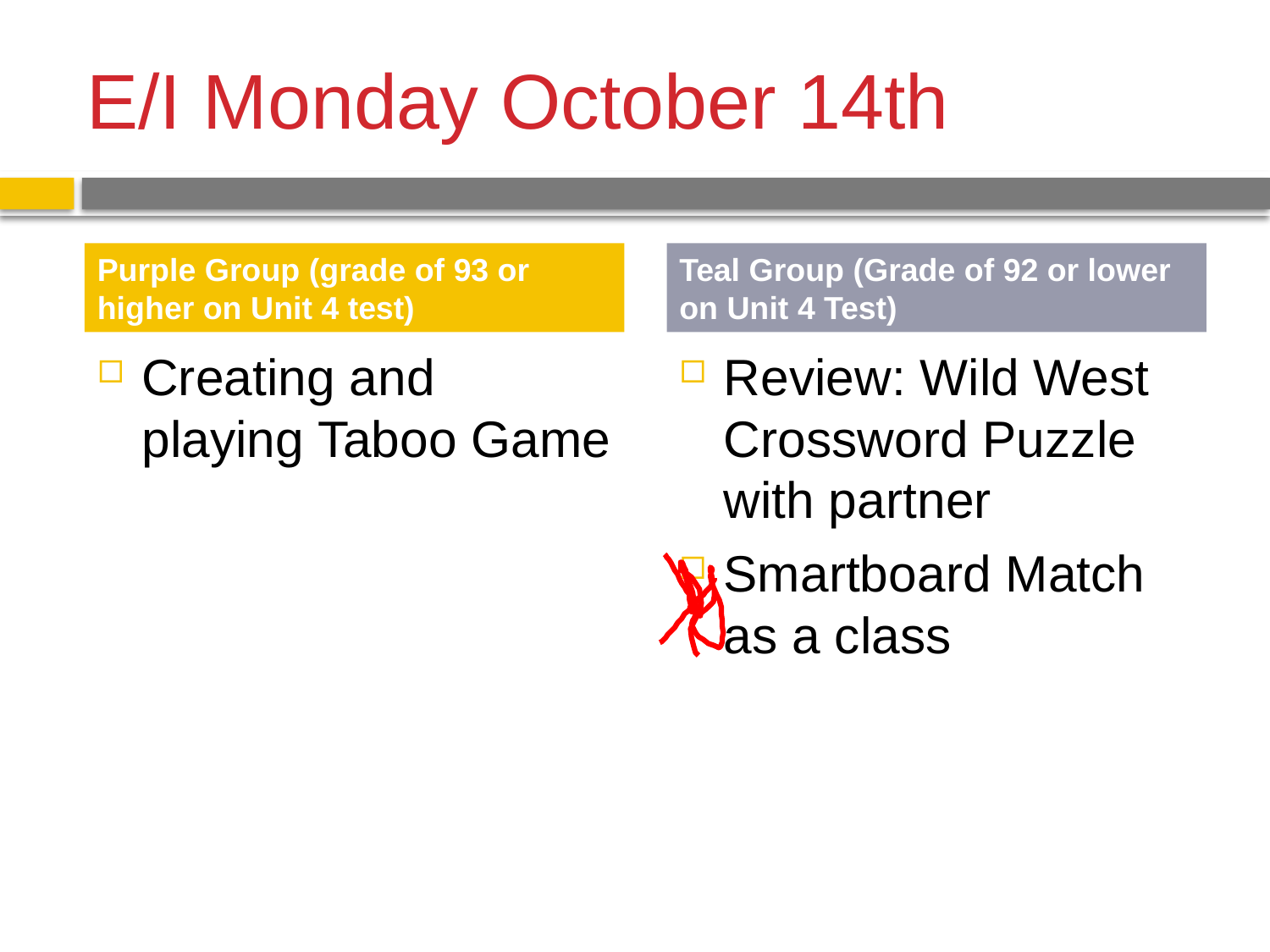

# E/I Monday October 14th
Purple Group (grade of 93 or higher on Unit 4 test)
Teal Group (Grade of 92 or lower on Unit 4 Test)
Creating and playing Taboo Game
Review: Wild West Crossword Puzzle with partner
Smartboard Match as a class